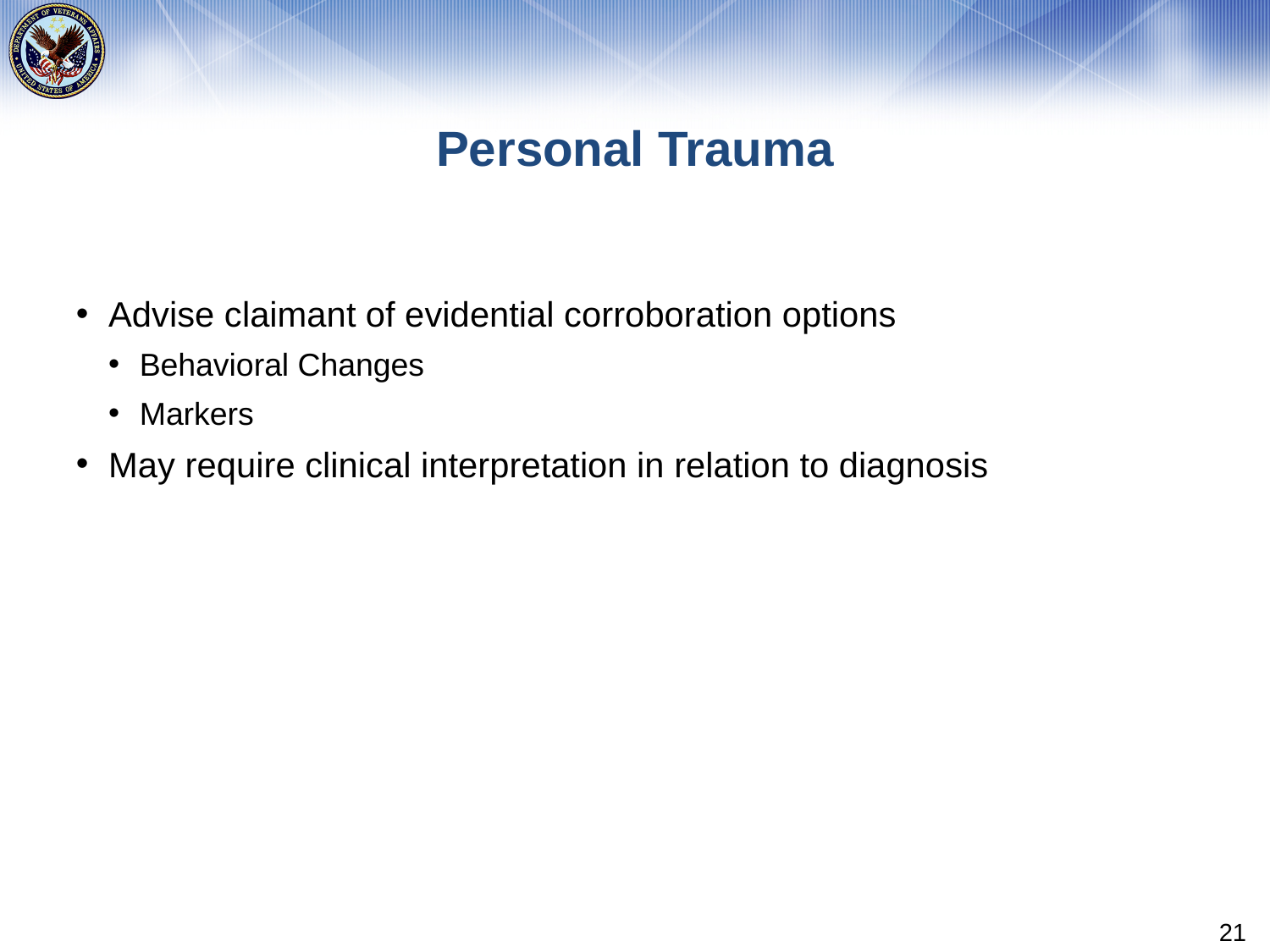

# Personal Trauma
Advise claimant of evidential corroboration options
Behavioral Changes
Markers
May require clinical interpretation in relation to diagnosis
21